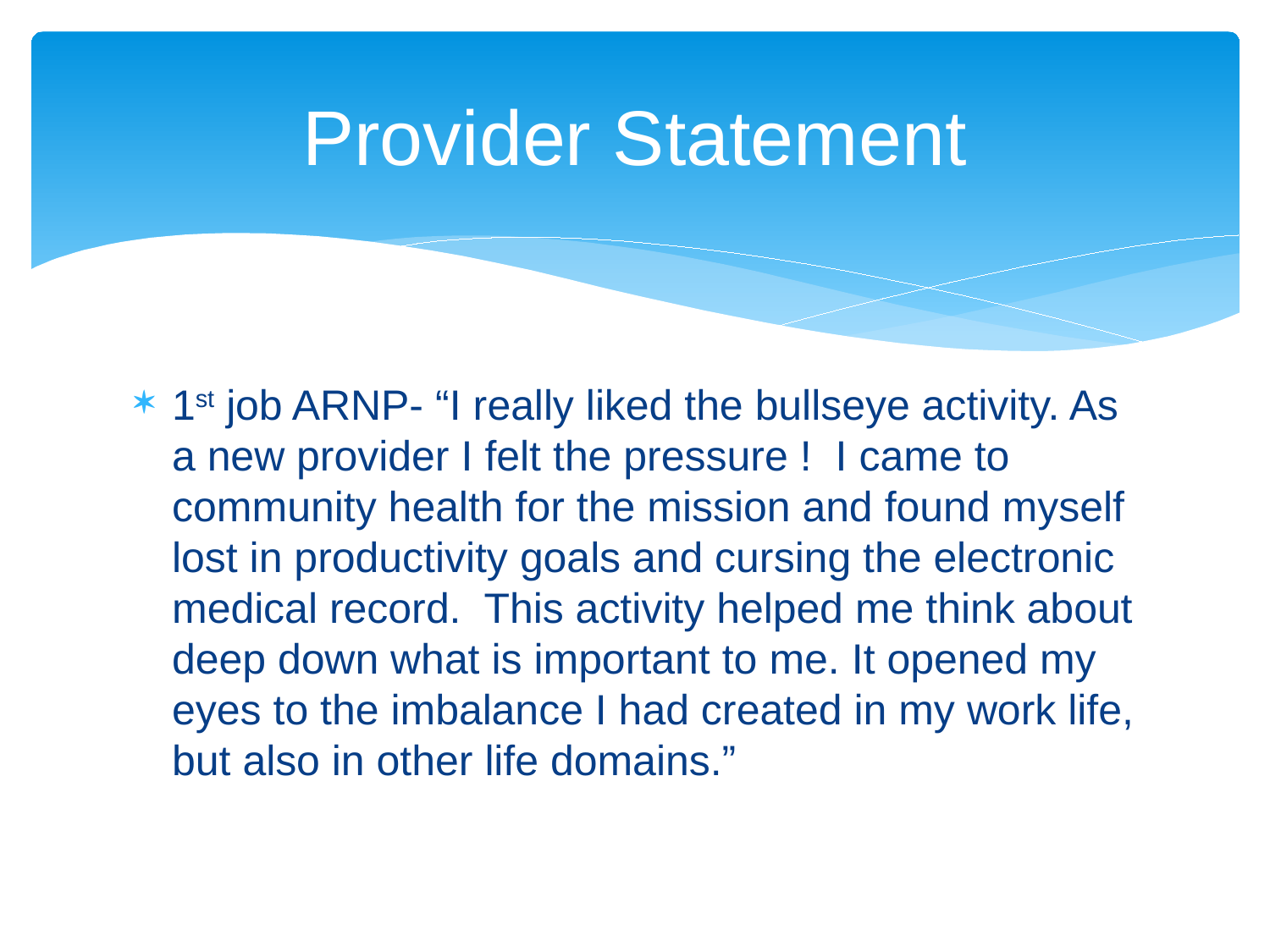

# Provider Statement
1st job ARNP- “I really liked the bullseye activity. As a new provider I felt the pressure !  I came to community health for the mission and found myself lost in productivity goals and cursing the electronic medical record.  This activity helped me think about deep down what is important to me. It opened my eyes to the imbalance I had created in my work life, but also in other life domains.”